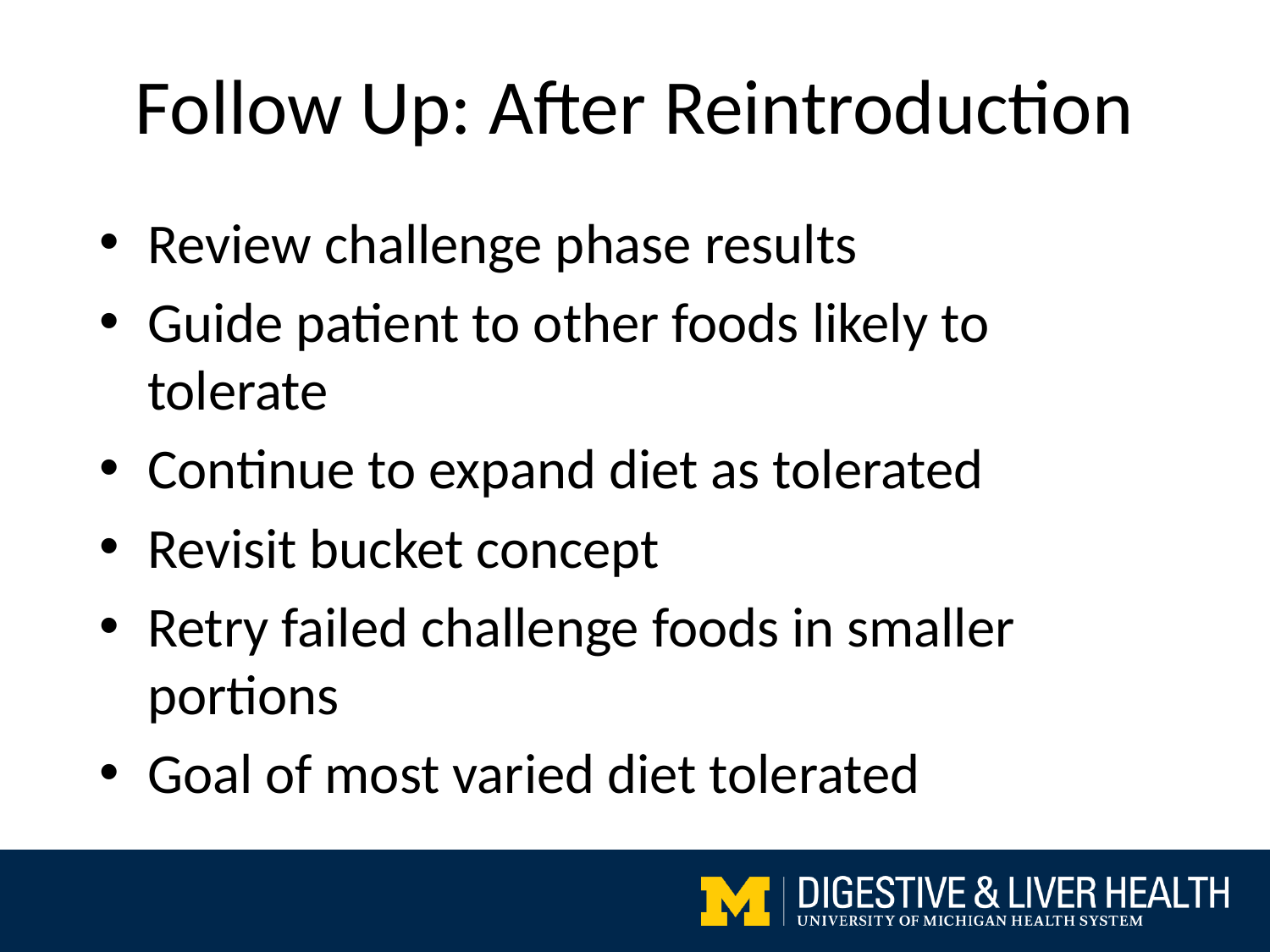

# Follow Up: After Reintroduction
Review challenge phase results
Guide patient to other foods likely to tolerate
Continue to expand diet as tolerated
Revisit bucket concept
Retry failed challenge foods in smaller portions
Goal of most varied diet tolerated